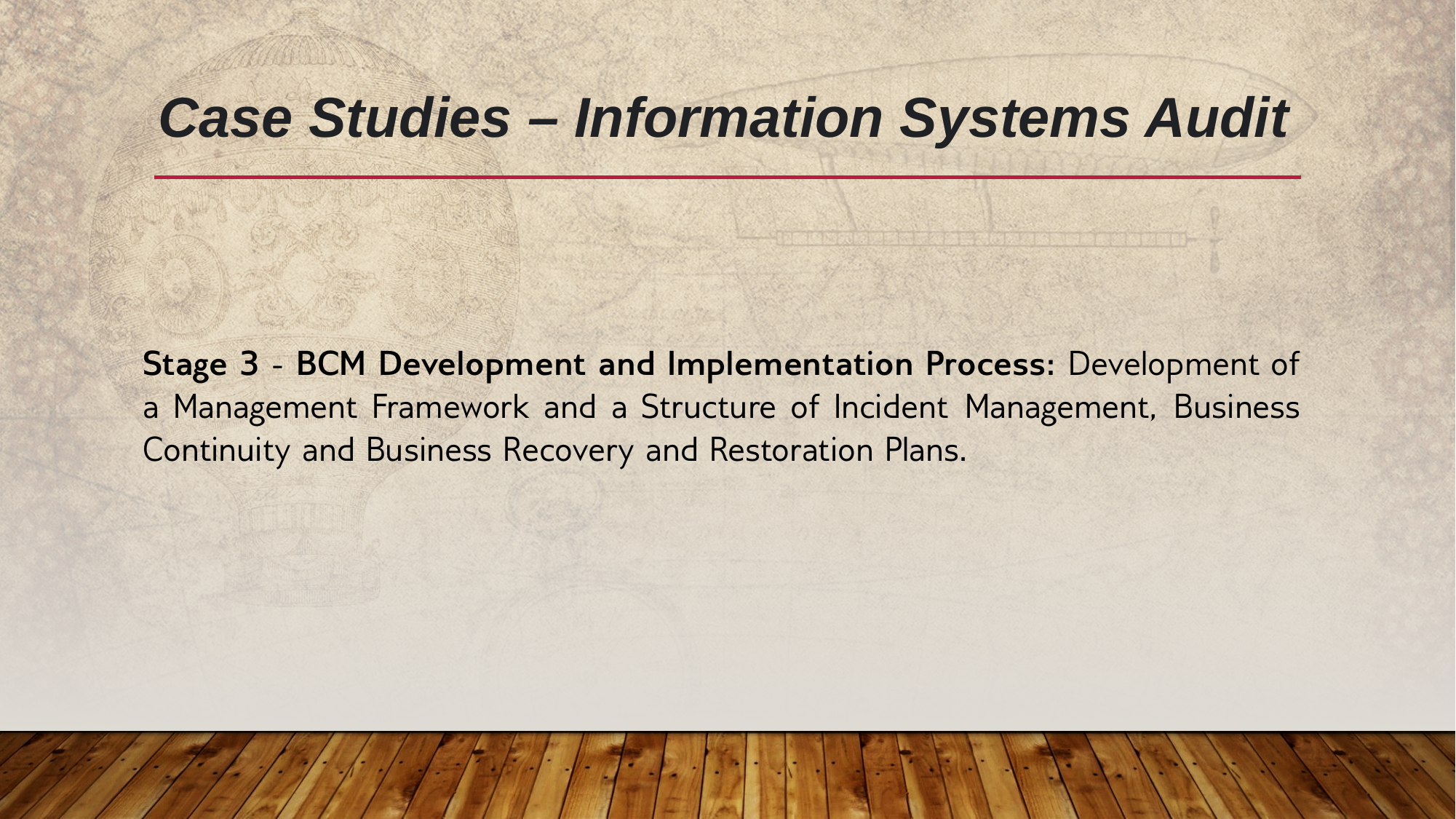

# Case Studies – Information Systems Audit

Stage 3 - BCM Development and Implementation Process: Development of a Management Framework and a Structure of Incident Management, Business Continuity and Business Recovery and Restoration Plans.